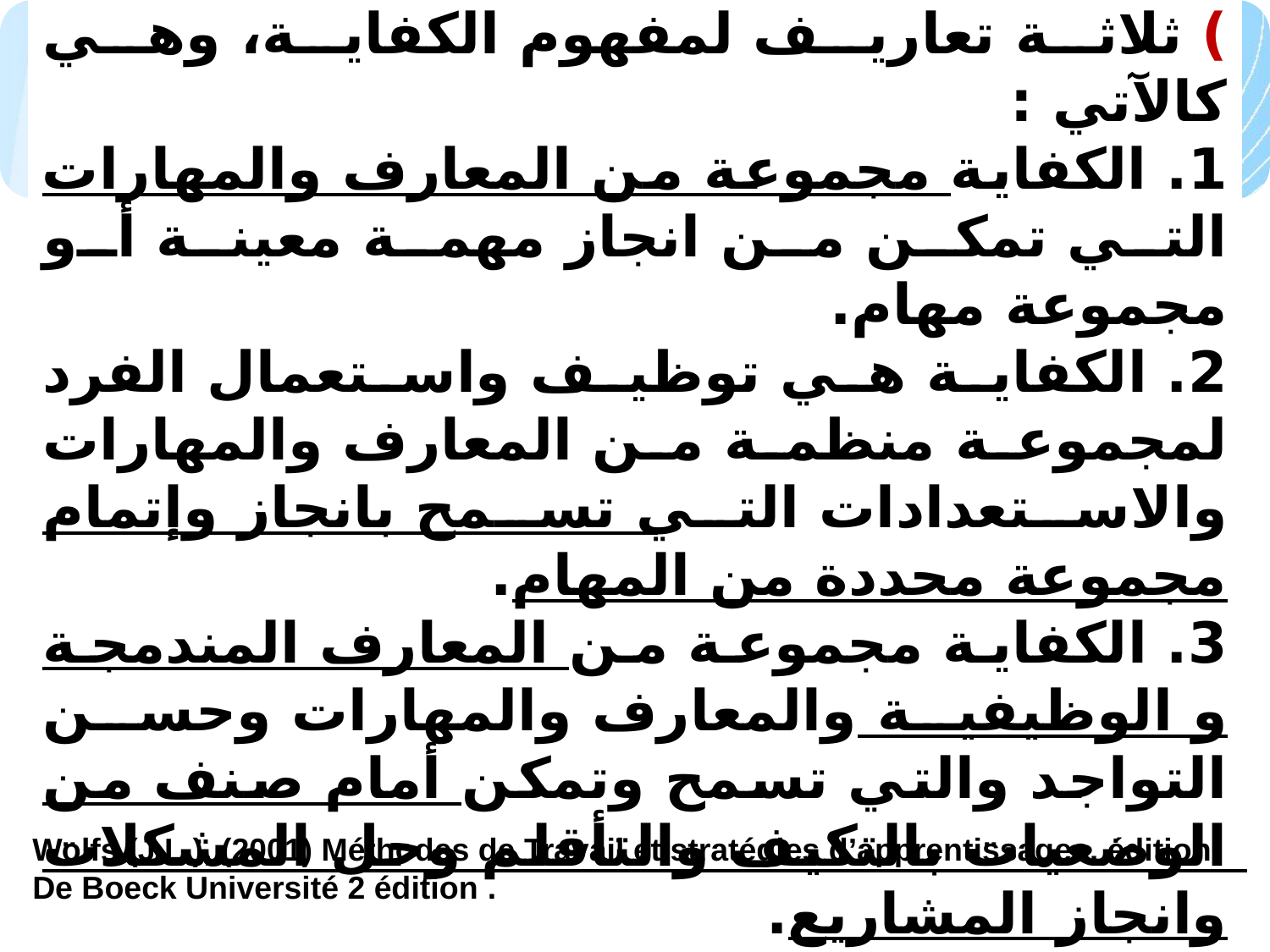

قدم  خوسي لويس وولفز (José Luis Wolfs ) ثلاثة تعاريف لمفهوم الكفاية، وهي كالآتي :
1. الكفاية مجموعة من المعارف والمهارات التي تمكن من انجاز مهمة معينة أو مجموعة مهام.
2. الكفاية هي توظيف واستعمال الفرد لمجموعة منظمة من المعارف والمهارات والاستعدادات التي تسمح بانجاز وإتمام مجموعة محددة من المهام.
3. الكفاية مجموعة من المعارف المندمجة و الوظيفية والمعارف والمهارات وحسن التواجد والتي تسمح وتمكن أمام صنف من الوضعيات بالتكيف والتأقلم وحل المشكلات وانجاز المشاريع.
Wolfs (J.L.), (2001) Méthodes de Travail et stratégies d’apprentissages, édition  De Boeck Université 2 édition .